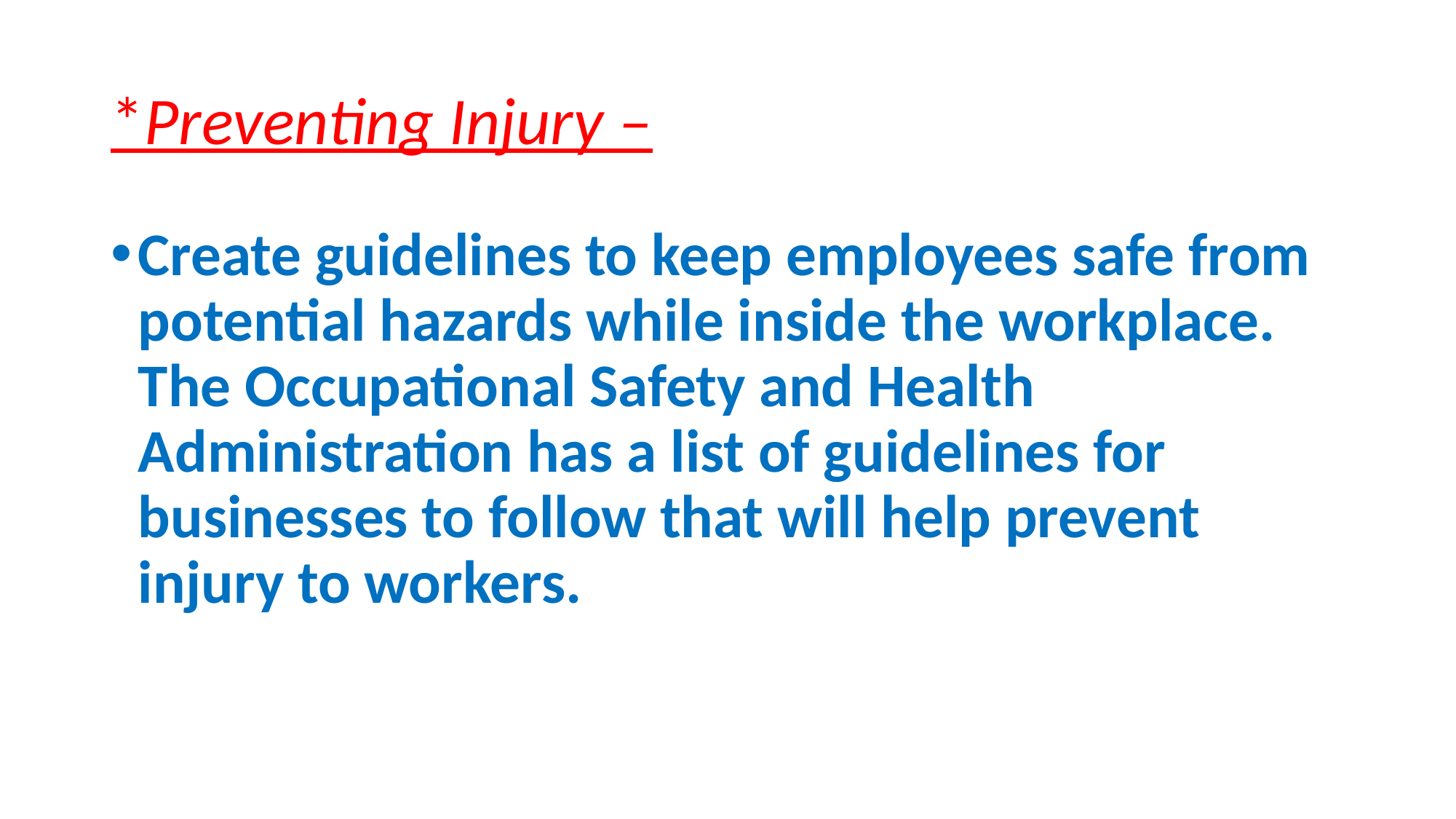

# *Preventing Injury –
Create guidelines to keep employees safe from potential hazards while inside the workplace. The Occupational Safety and Health Administration has a list of guidelines for businesses to follow that will help prevent injury to workers.